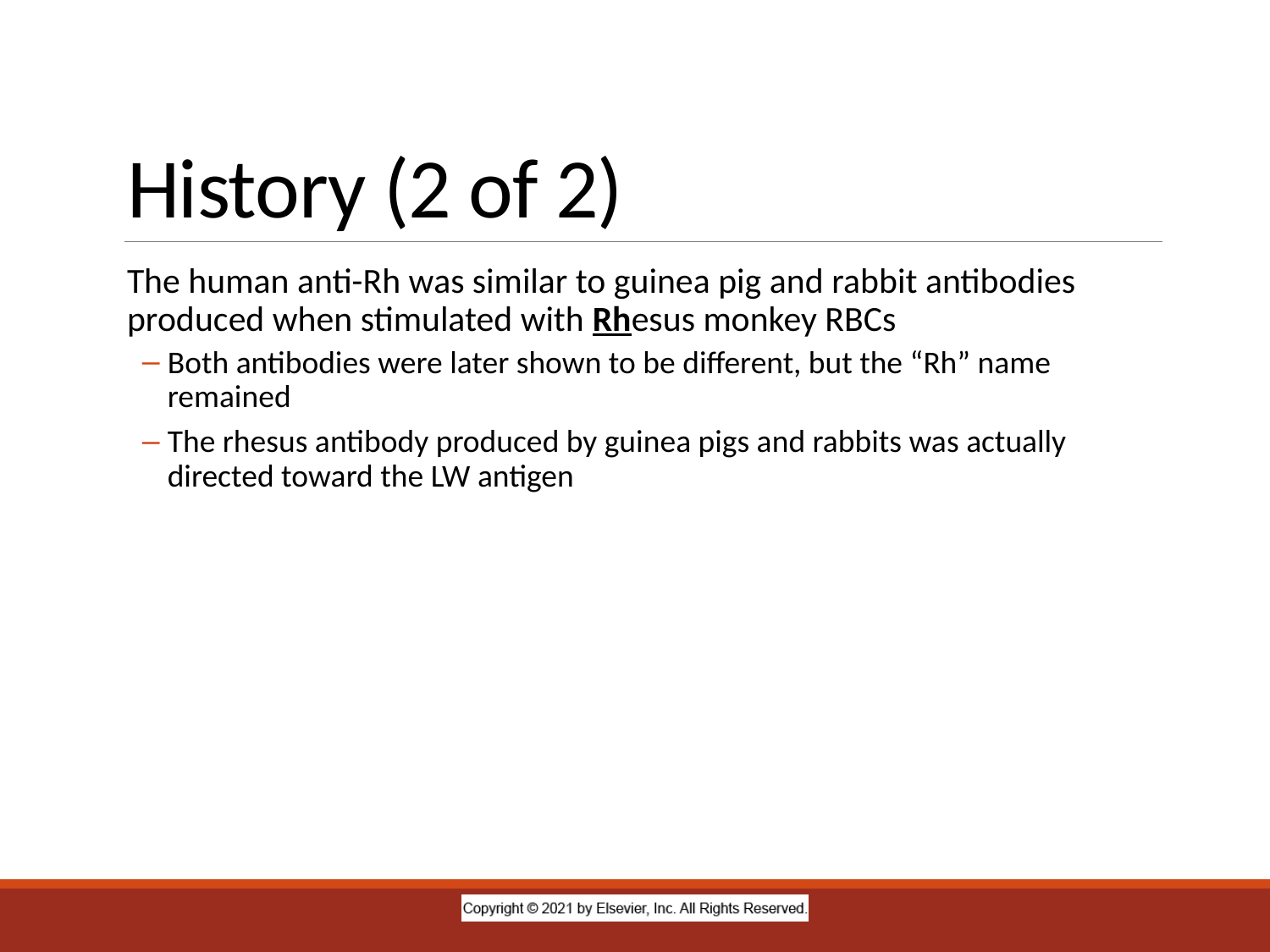

# History (2 of 2)
The human anti-Rh was similar to guinea pig and rabbit antibodies produced when stimulated with Rhesus monkey RBCs
Both antibodies were later shown to be different, but the “Rh” name remained
The rhesus antibody produced by guinea pigs and rabbits was actually directed toward the LW antigen